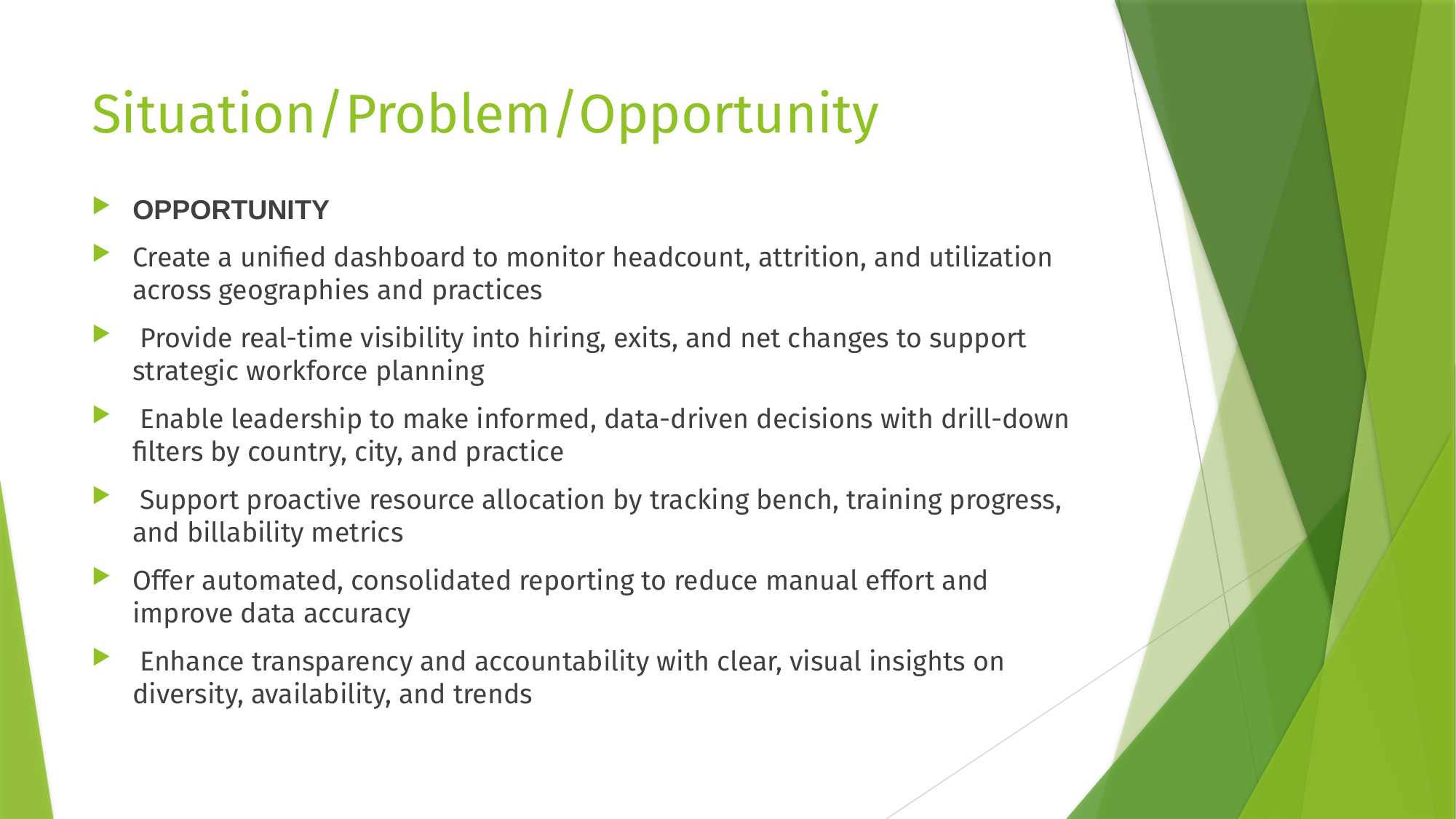

# Situation/Problem/Opportunity
OPPORTUNITY
Create a unified dashboard to monitor headcount, attrition, and utilization across geographies and practices
 Provide real-time visibility into hiring, exits, and net changes to support strategic workforce planning
 Enable leadership to make informed, data-driven decisions with drill-down filters by country, city, and practice
 Support proactive resource allocation by tracking bench, training progress, and billability metrics
Offer automated, consolidated reporting to reduce manual effort and improve data accuracy
 Enhance transparency and accountability with clear, visual insights on diversity, availability, and trends